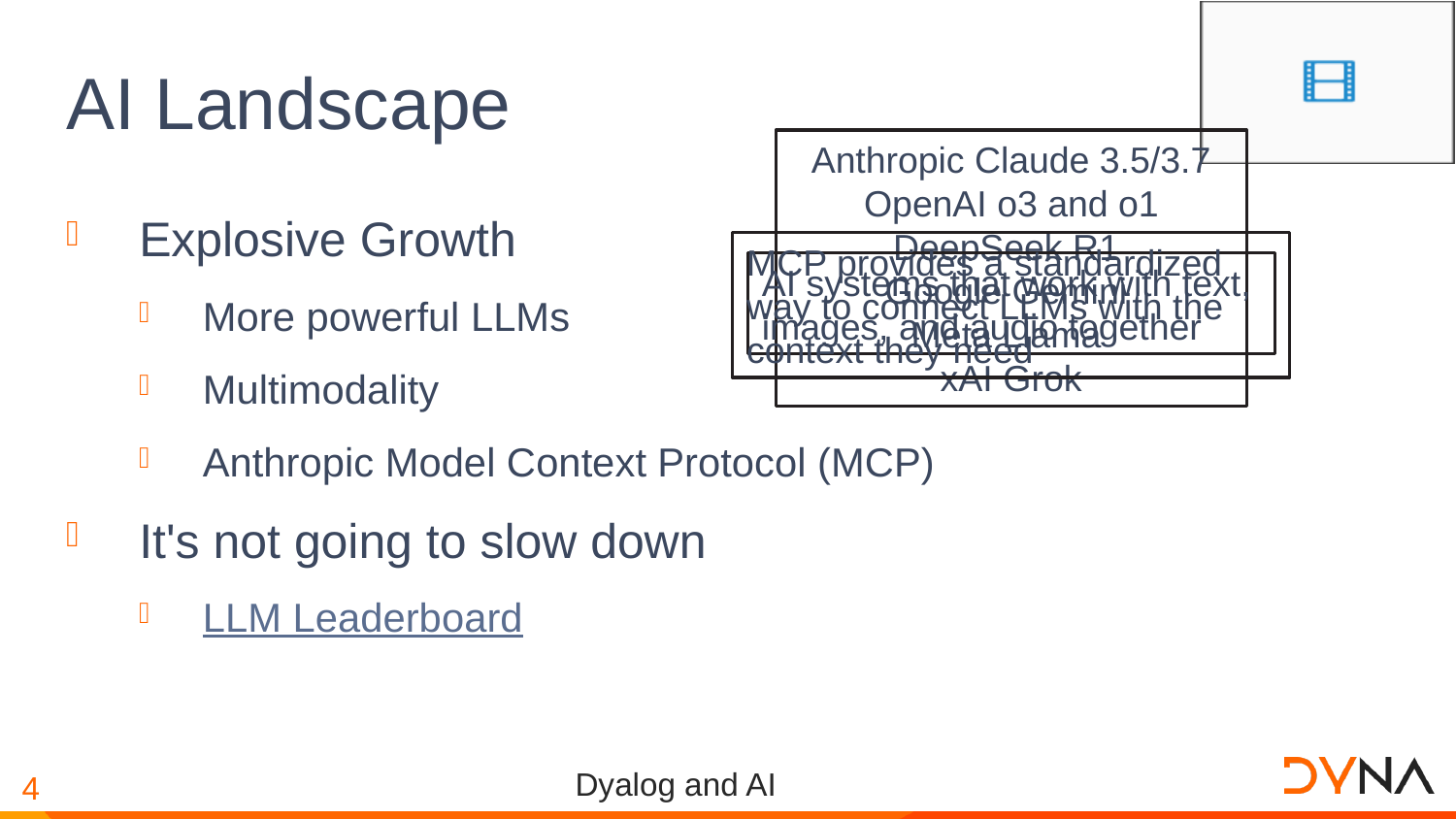

# AI Landscape
Anthropic Claude 3.5/3.7 OpenAI o3 and o1
DeepSeek R1
Google Gemini
Meta Llama
xAI Grok
Explosive Growth
More powerful LLMs
Multimodality
Anthropic Model Context Protocol (MCP)
It's not going to slow down
LLM Leaderboard
MCP provides a standardized way to connect LLMs with the context they need
AI systems that work with text, images, and audio together